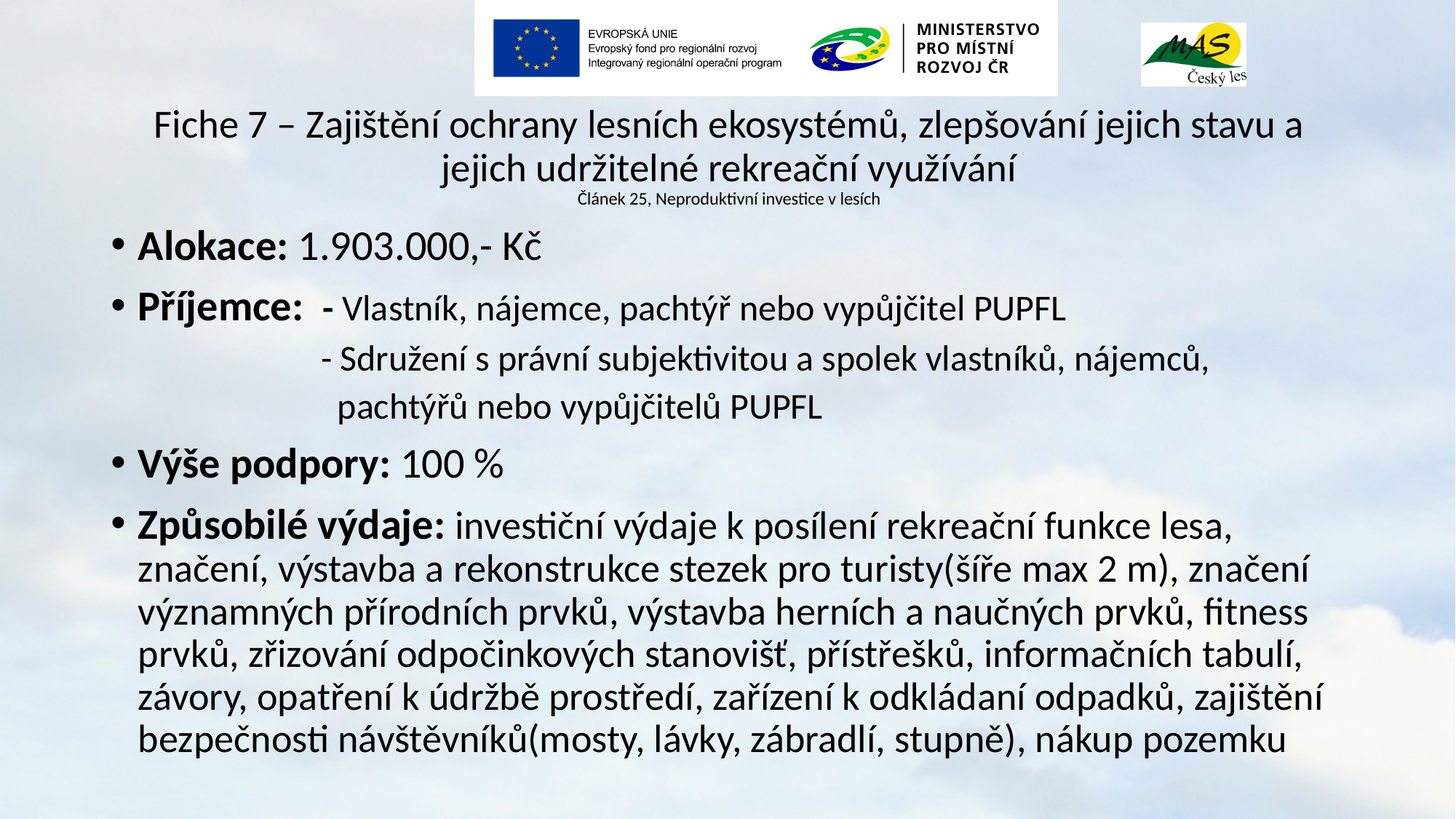

# Fiche 7 – Zajištění ochrany lesních ekosystémů, zlepšování jejich stavu a jejich udržitelné rekreační využívání Článek 25, Neproduktivní investice v lesích
Alokace: 1.903.000,- Kč
Příjemce:  - Vlastník, nájemce, pachtýř nebo vypůjčitel PUPFL
                   - Sdružení s právní subjektivitou a spolek vlastníků, nájemců,
                     pachtýřů nebo vypůjčitelů PUPFL
Výše podpory: 100 %
Způsobilé výdaje: investiční výdaje k posílení rekreační funkce lesa, značení, výstavba a rekonstrukce stezek pro turisty(šíře max 2 m), značení významných přírodních prvků, výstavba herních a naučných prvků, fitness prvků, zřizování odpočinkových stanovišť, přístřešků, informačních tabulí, závory, opatření k údržbě prostředí, zařízení k odkládaní odpadků, zajištění bezpečnosti návštěvníků(mosty, lávky, zábradlí, stupně), nákup pozemku